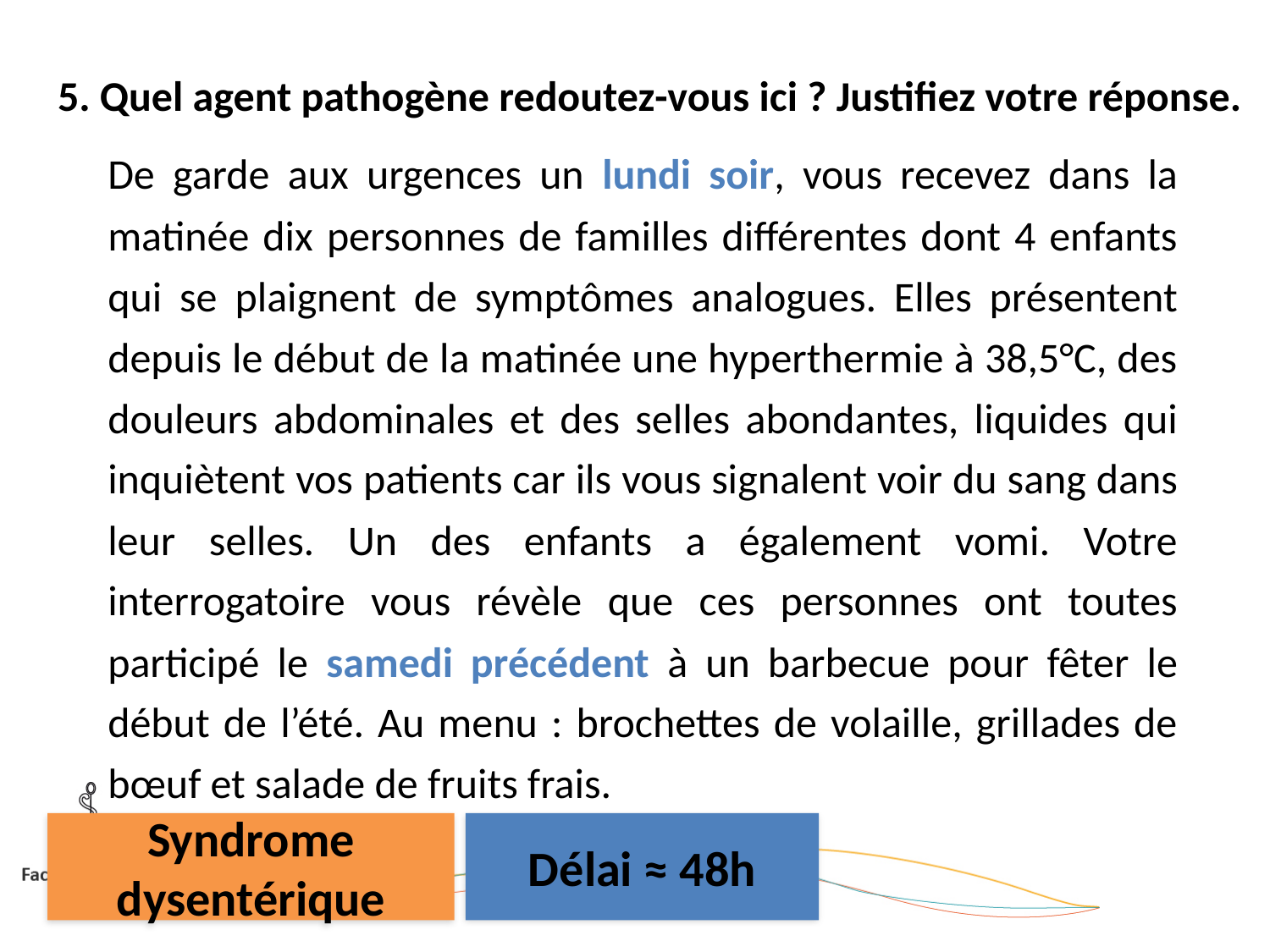

# 5. Quel agent pathogène redoutez-vous ici ? Justifiez votre réponse.
	De garde aux urgences un lundi soir, vous recevez dans la matinée dix personnes de familles différentes dont 4 enfants qui se plaignent de symptômes analogues. Elles présentent depuis le début de la matinée une hyperthermie à 38,5°C, des douleurs abdominales et des selles abondantes, liquides qui inquiètent vos patients car ils vous signalent voir du sang dans leur selles. Un des enfants a également vomi. Votre interrogatoire vous révèle que ces personnes ont toutes participé le samedi précédent à un barbecue pour fêter le début de l’été. Au menu : brochettes de volaille, grillades de bœuf et salade de fruits frais.
Syndrome dysentérique
Délai ≈ 48h